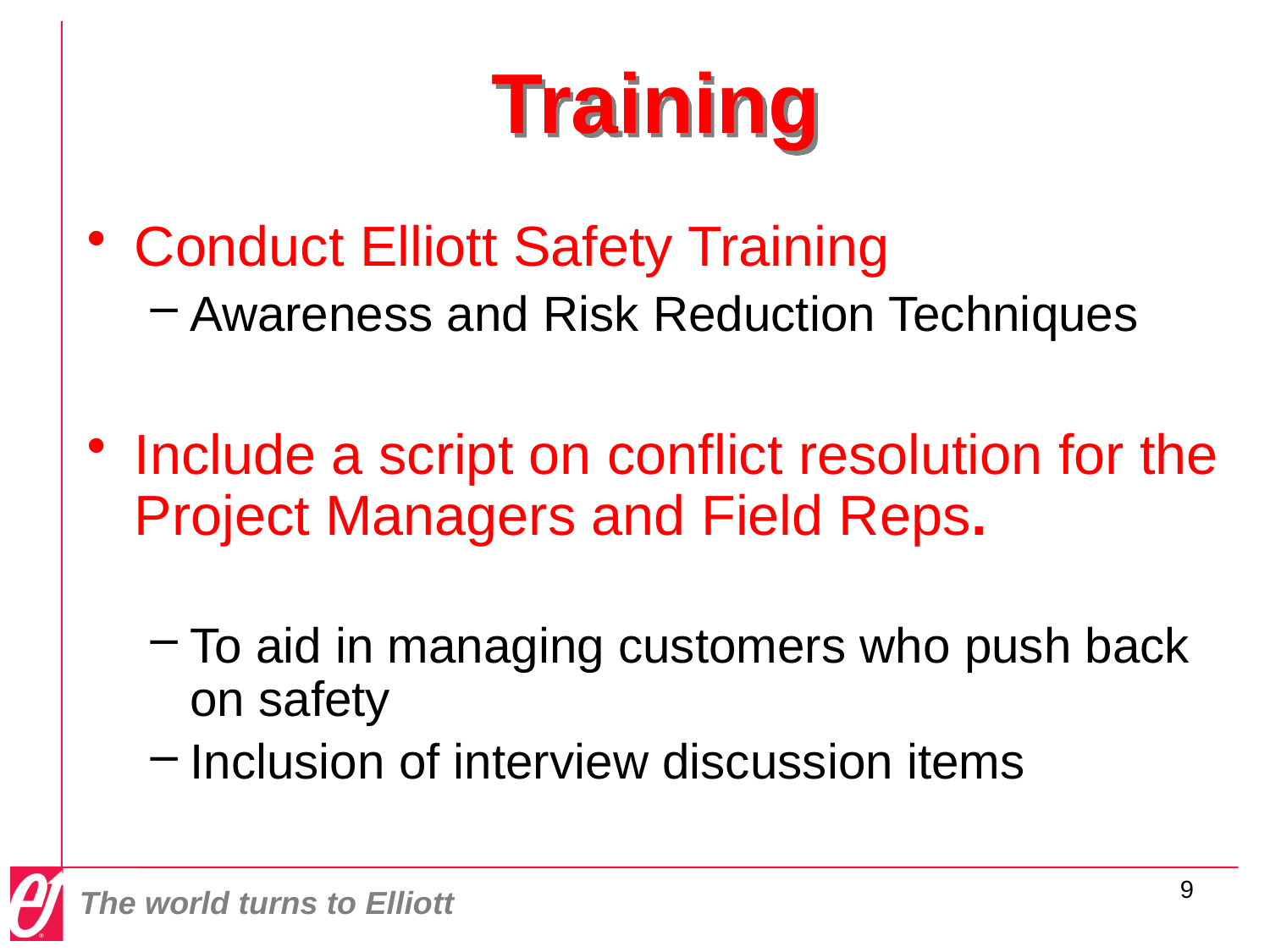

# Training
Conduct Elliott Safety Training
Awareness and Risk Reduction Techniques

Include a script on conflict resolution for the Project Managers and Field Reps.

To aid in managing customers who push back on safety
Inclusion of interview discussion items
9